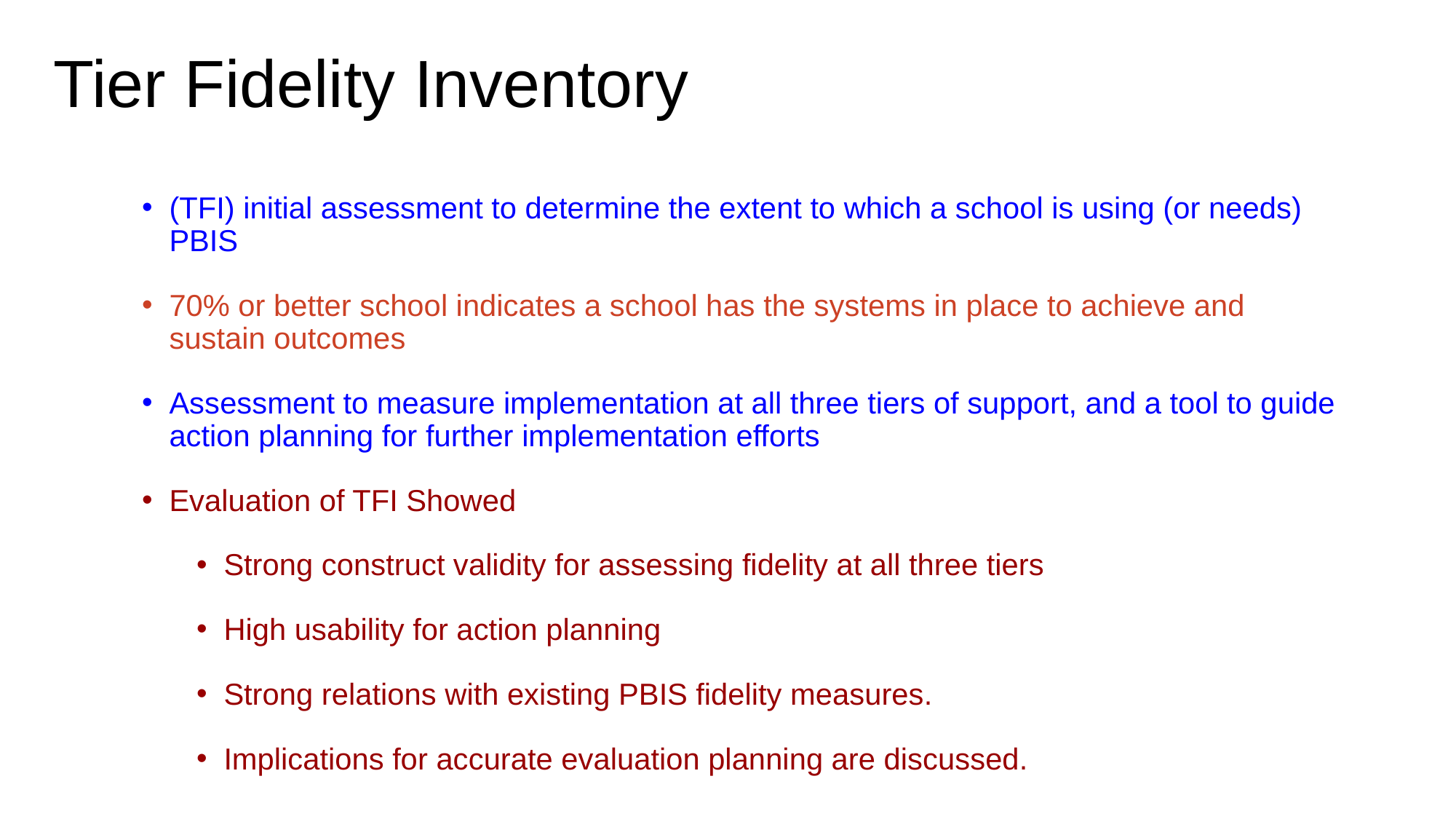

# Tier Fidelity Inventory
(TFI) initial assessment to determine the extent to which a school is using (or needs) PBIS
70% or better school indicates a school has the systems in place to achieve and sustain outcomes
Assessment to measure implementation at all three tiers of support, and a tool to guide action planning for further implementation efforts
Evaluation of TFI Showed
Strong construct validity for assessing fidelity at all three tiers
High usability for action planning
Strong relations with existing PBIS fidelity measures.
Implications for accurate evaluation planning are discussed.